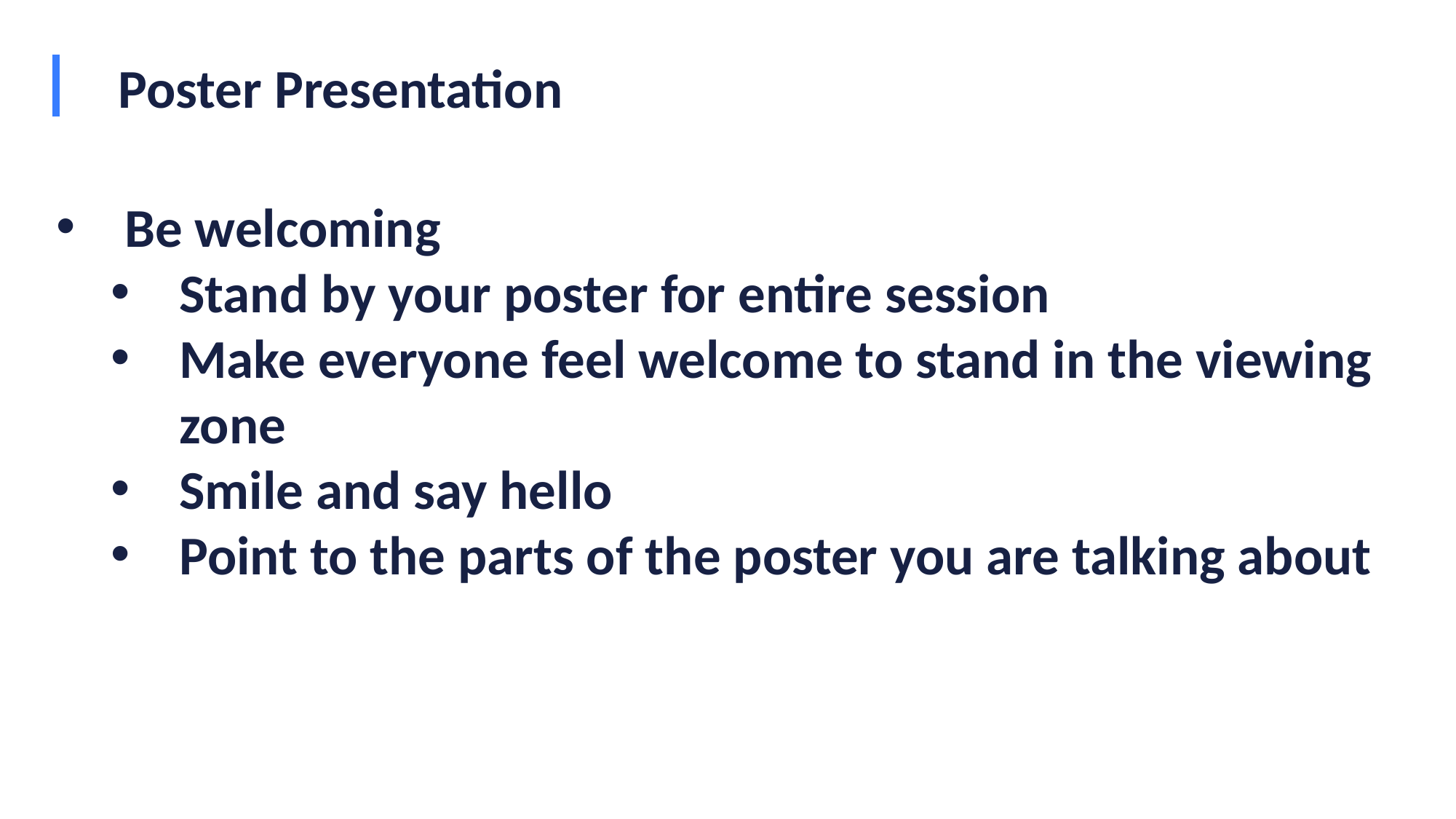

# Poster Presentation
Be welcoming
Stand by your poster for entire session
Make everyone feel welcome to stand in the viewing zone
Smile and say hello
Point to the parts of the poster you are talking about